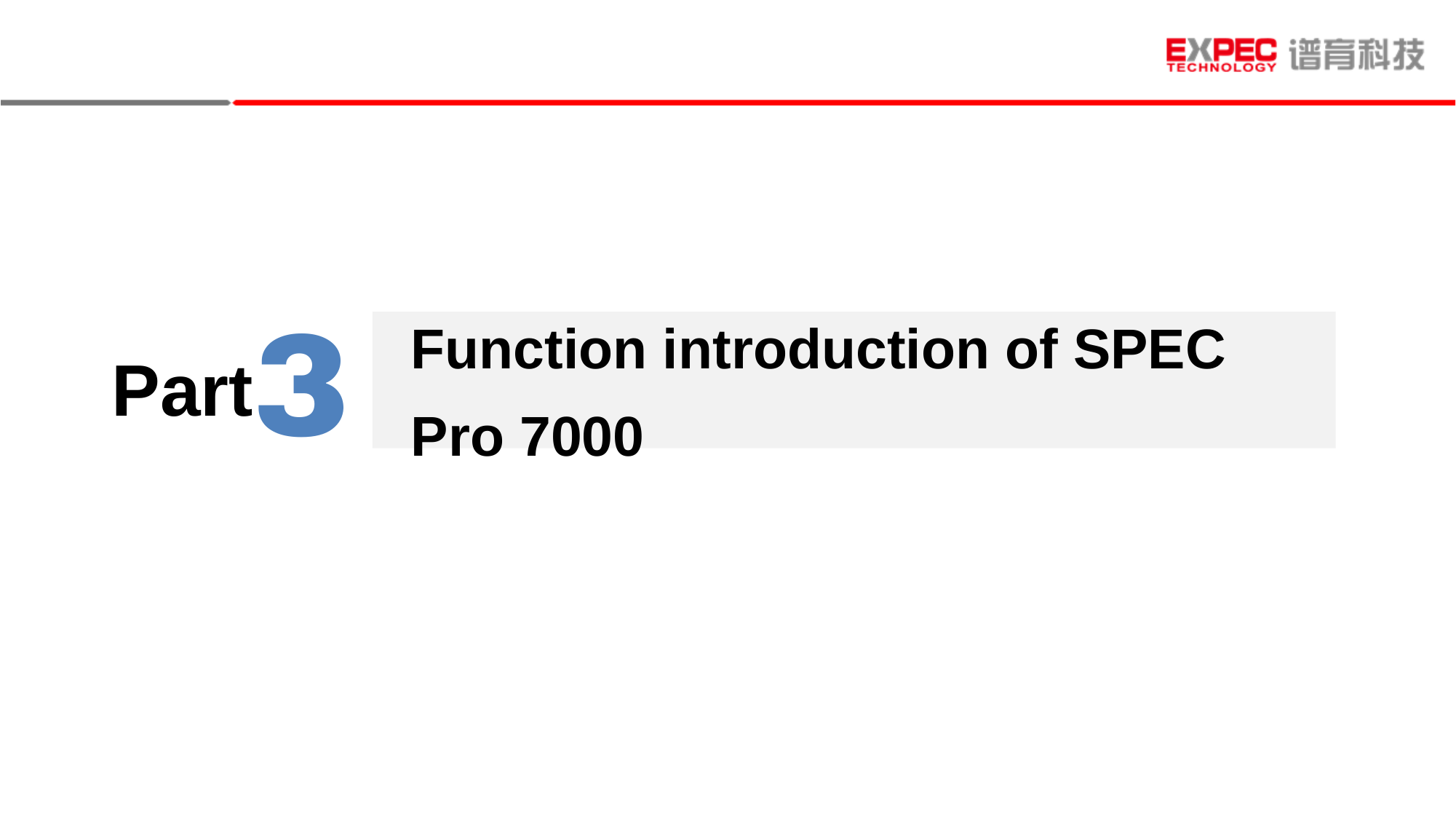

3
Function introduction of SPEC Pro 7000
Part